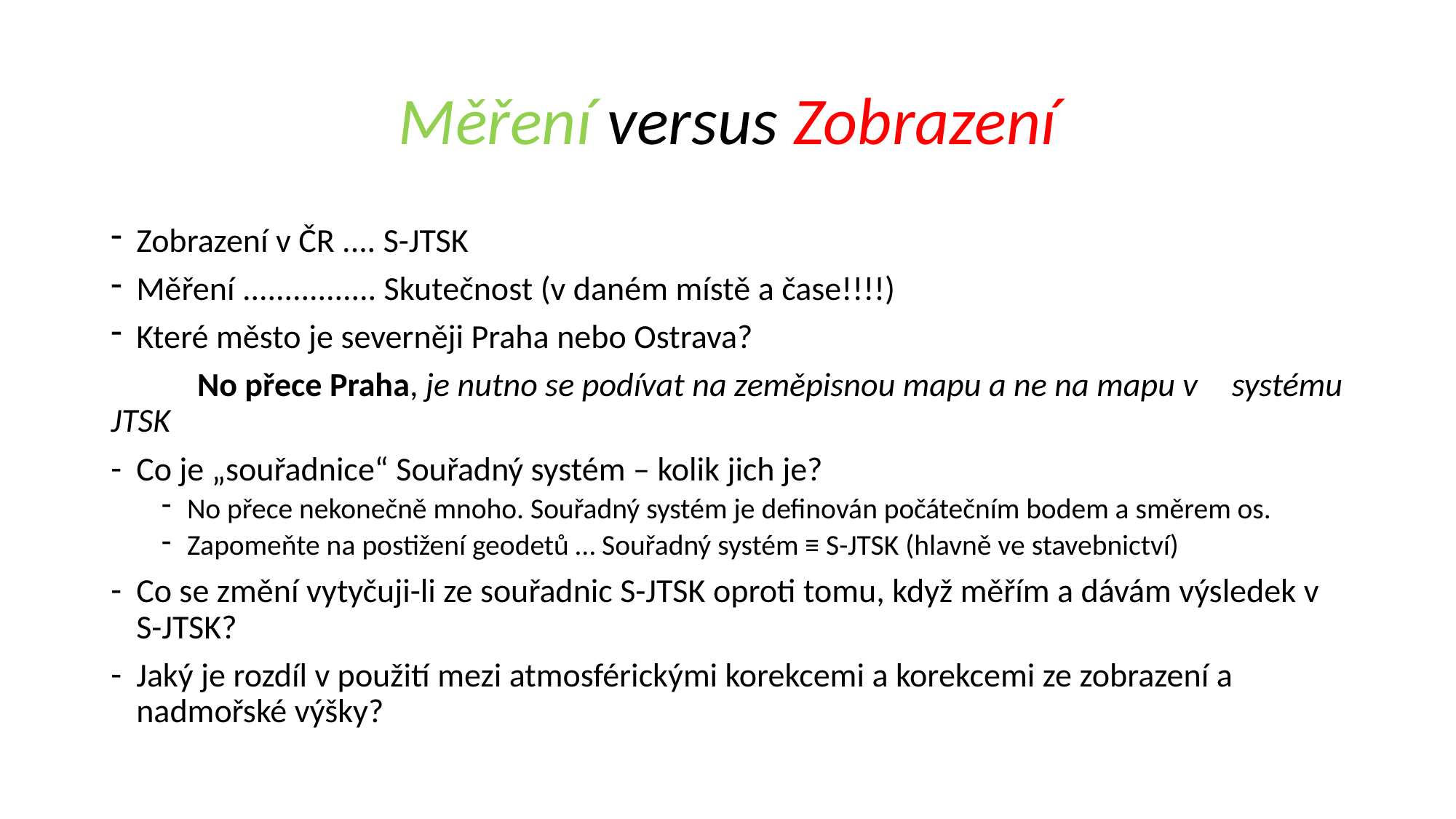

# Měření versus Zobrazení
Zobrazení v ČR .... S-JTSK
Měření ................ Skutečnost (v daném místě a čase!!!!)
Které město je severněji Praha nebo Ostrava?
	No přece Praha, je nutno se podívat na zeměpisnou mapu a ne na mapu v 	systému JTSK
Co je „souřadnice“ Souřadný systém – kolik jich je?
No přece nekonečně mnoho. Souřadný systém je definován počátečním bodem a směrem os.
Zapomeňte na postižení geodetů … Souřadný systém ≡ S-JTSK (hlavně ve stavebnictví)
Co se změní vytyčuji-li ze souřadnic S-JTSK oproti tomu, když měřím a dávám výsledek v S-JTSK?
Jaký je rozdíl v použití mezi atmosférickými korekcemi a korekcemi ze zobrazení a nadmořské výšky?